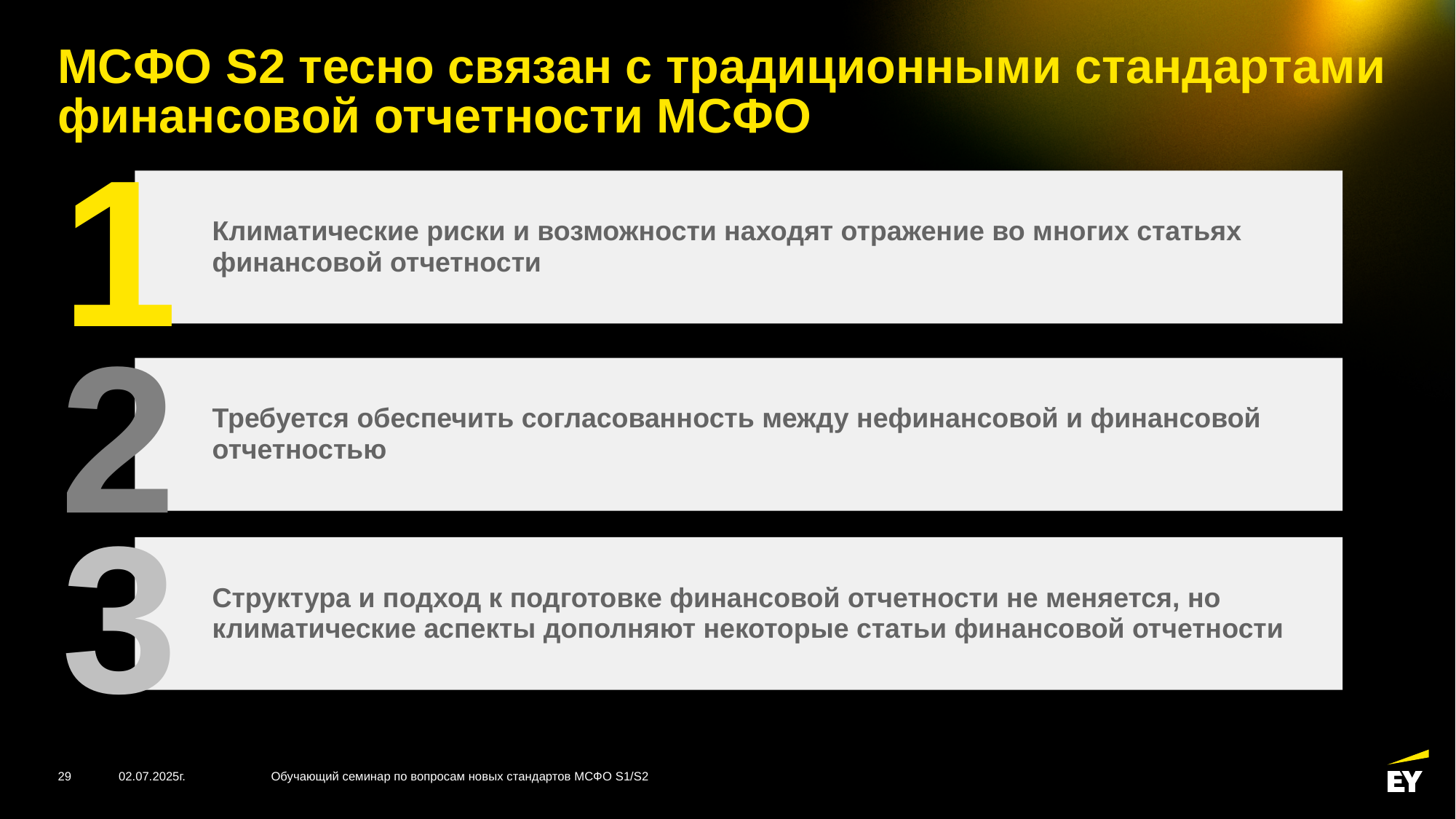

# МСФО S2 тесно связан с традиционными стандартами финансовой отчетности МСФО
1
Климатические риски и возможности находят отражение во многих статьях финансовой отчетности
2
Требуется обеспечить согласованность между нефинансовой и финансовой отчетностью
3
Структура и подход к подготовке финансовой отчетности не меняется, но климатические аспекты дополняют некоторые статьи финансовой отчетности
29
02.07.2025г.
Обучающий семинар по вопросам новых стандартов МСФО S1/S2